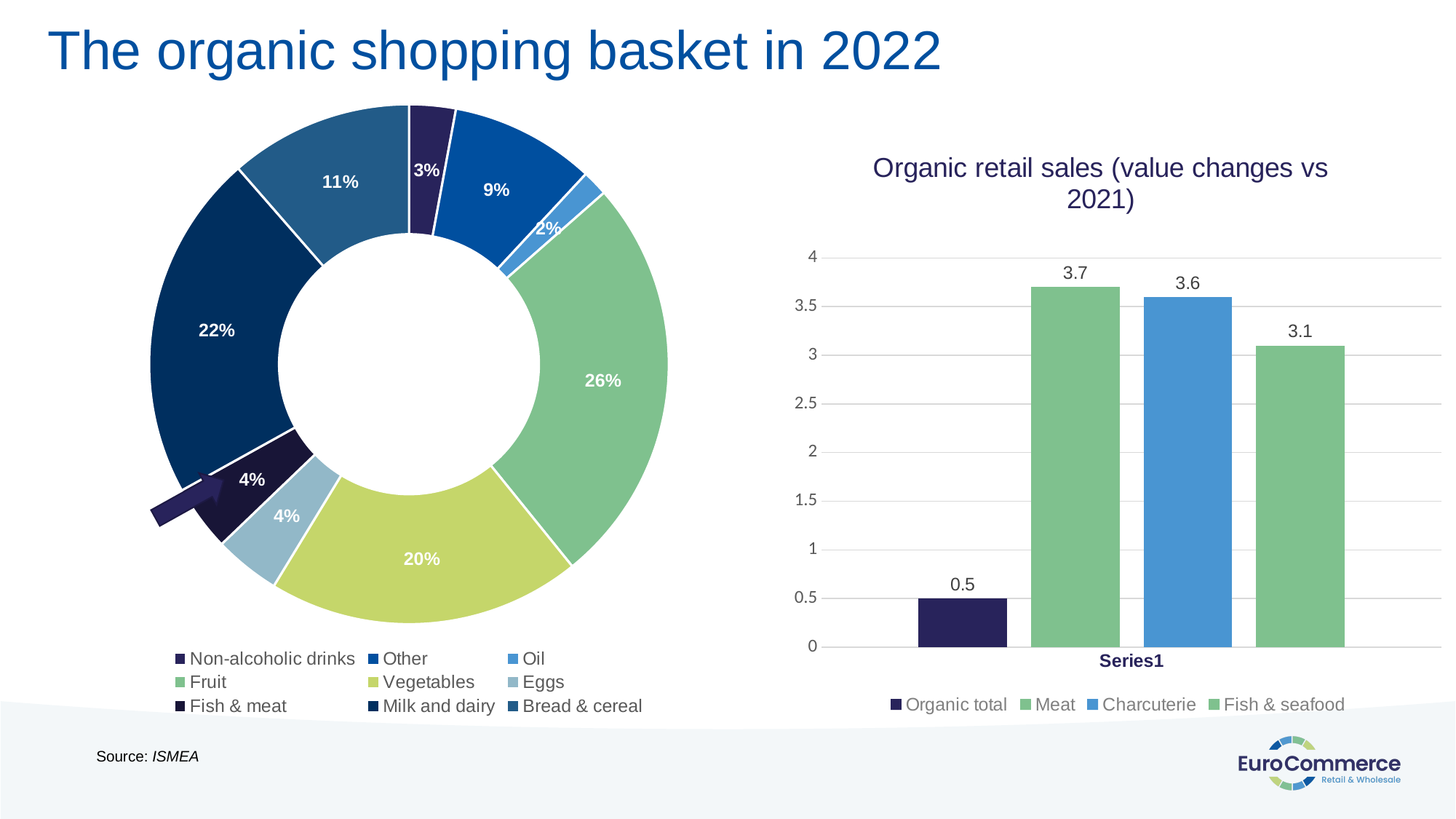

# The organic shopping basket in 2022

### Chart

| Category | Sales |
|---|---|
| Non-alcoholic drinks | 2.9 |
| Other | 9.0 |
| Oil | 1.6 |
| Fruit | 25.6 |
| Vegetables | 19.5 |
| Eggs | 4.1 |
| Fish & meat | 4.1 |
| Milk and dairy | 21.6 |
| Bread & cereal | 11.4 |

### Chart: Organic retail sales (value changes vs 2021)

| Category | Organic total | Meat | Charcuterie | Fish & seafood |
|---|---|---|---|---|
|  | 0.5 | 3.7 | 3.6 | 3.1 |
Source: ISMEA